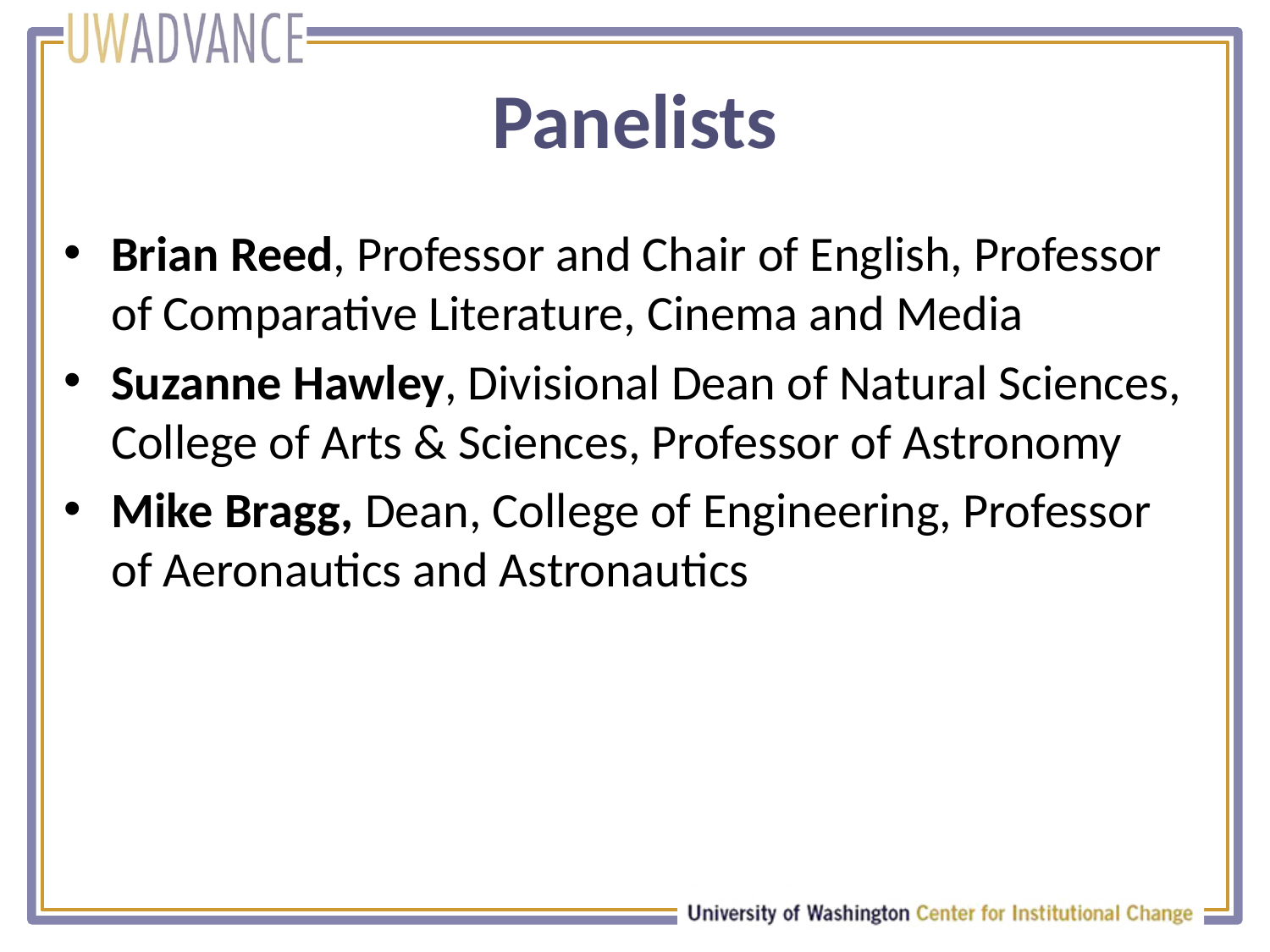

# Panelists
Brian Reed, Professor and Chair of English, Professor of Comparative Literature, Cinema and Media
Suzanne Hawley, Divisional Dean of Natural Sciences, College of Arts & Sciences, Professor of Astronomy
Mike Bragg, Dean, College of Engineering, Professor of Aeronautics and Astronautics